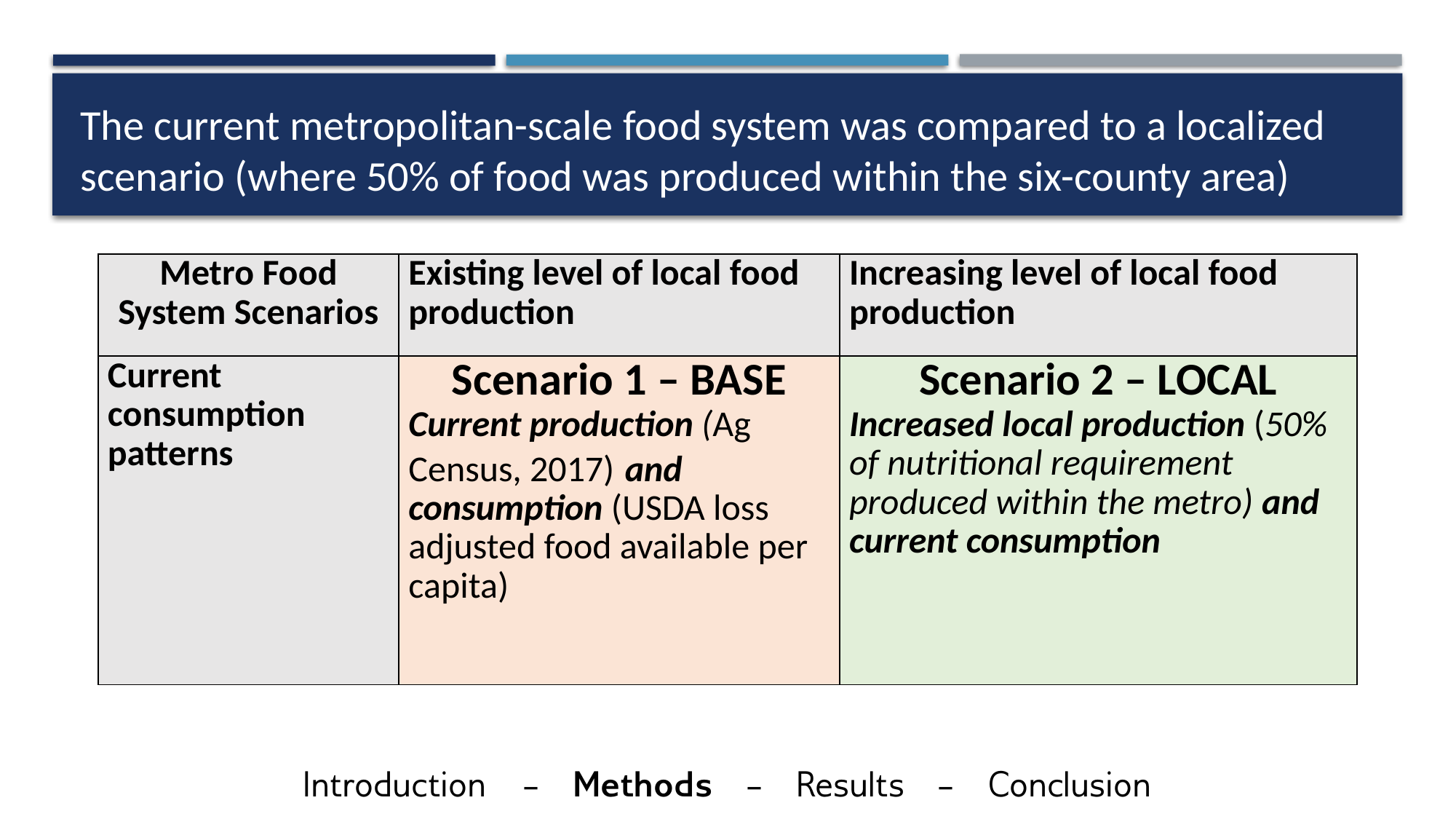

# The current metropolitan-scale food system was compared to a localized scenario (where 50% of food was produced within the six-county area)
| Metro Food System Scenarios | Existing level of local food production | Increasing level of local food production |
| --- | --- | --- |
| Current consumption patterns | Scenario 1 – BASE Current production (Ag Census, 2017) and consumption (USDA loss adjusted food available per capita) | Scenario 2 – LOCAL Increased local production (50% of nutritional requirement produced within the metro) and current consumption |
Introduction   –   Methods   –   Results   –   Conclusion